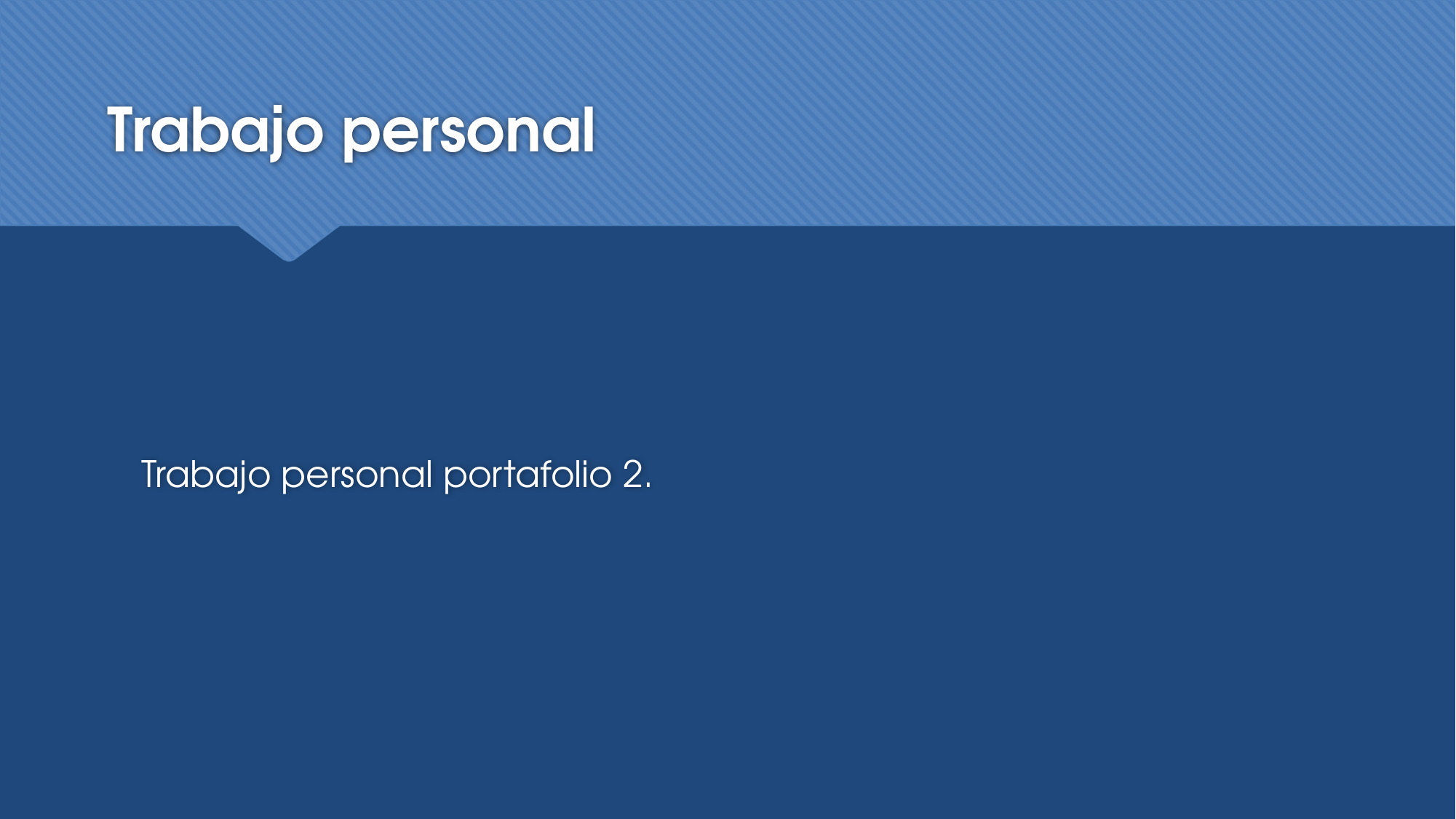

# Trabajo personal
Trabajo personal portafolio 2.